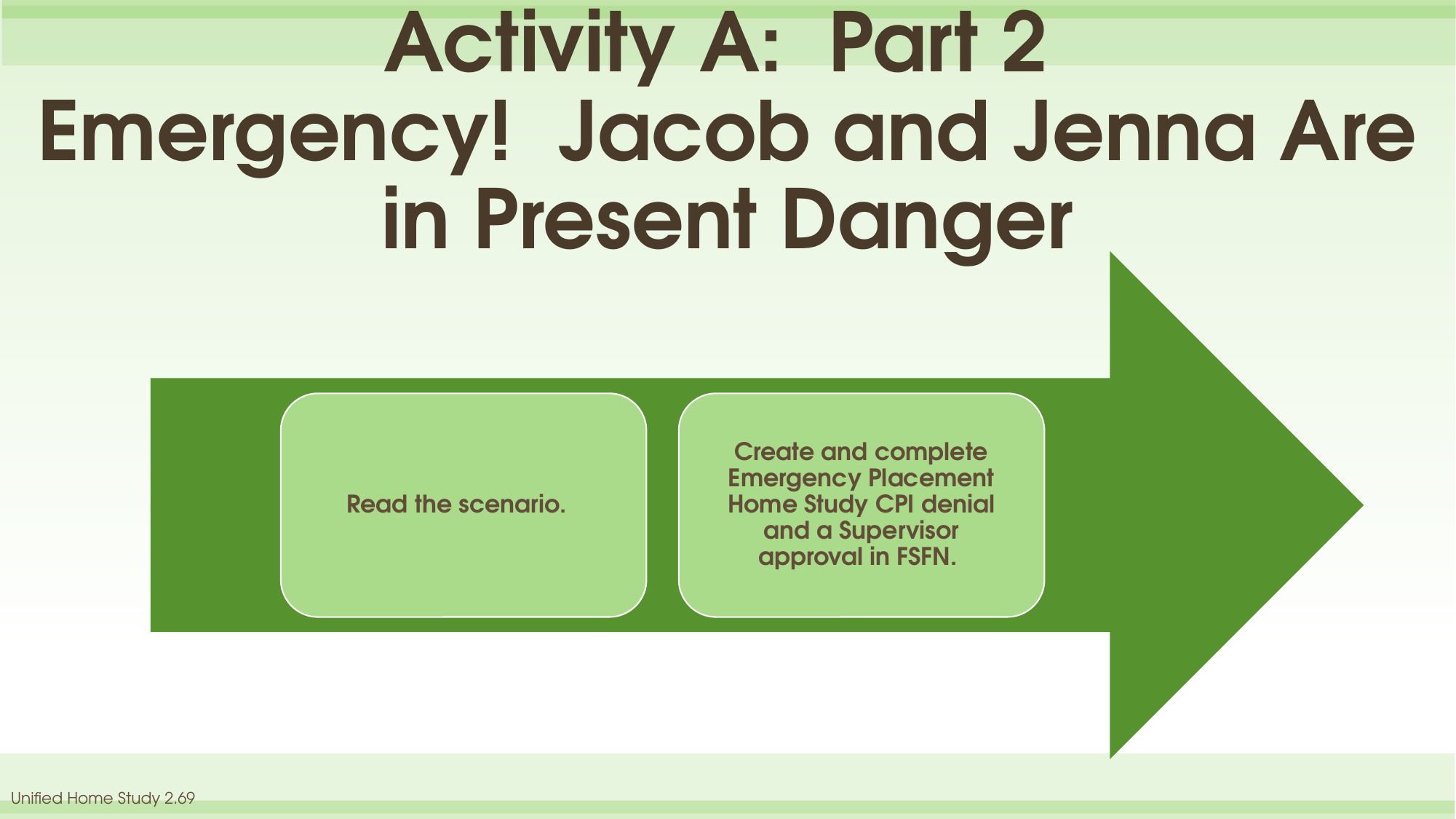

# Activity A:  Part 2 Emergency!  Jacob and Jenna Are in Present Danger

Read the scenario.
Create and complete Emergency Placement Home Study CPI denial and a Supervisor approval in FSFN.
Unified Home Study 2.69